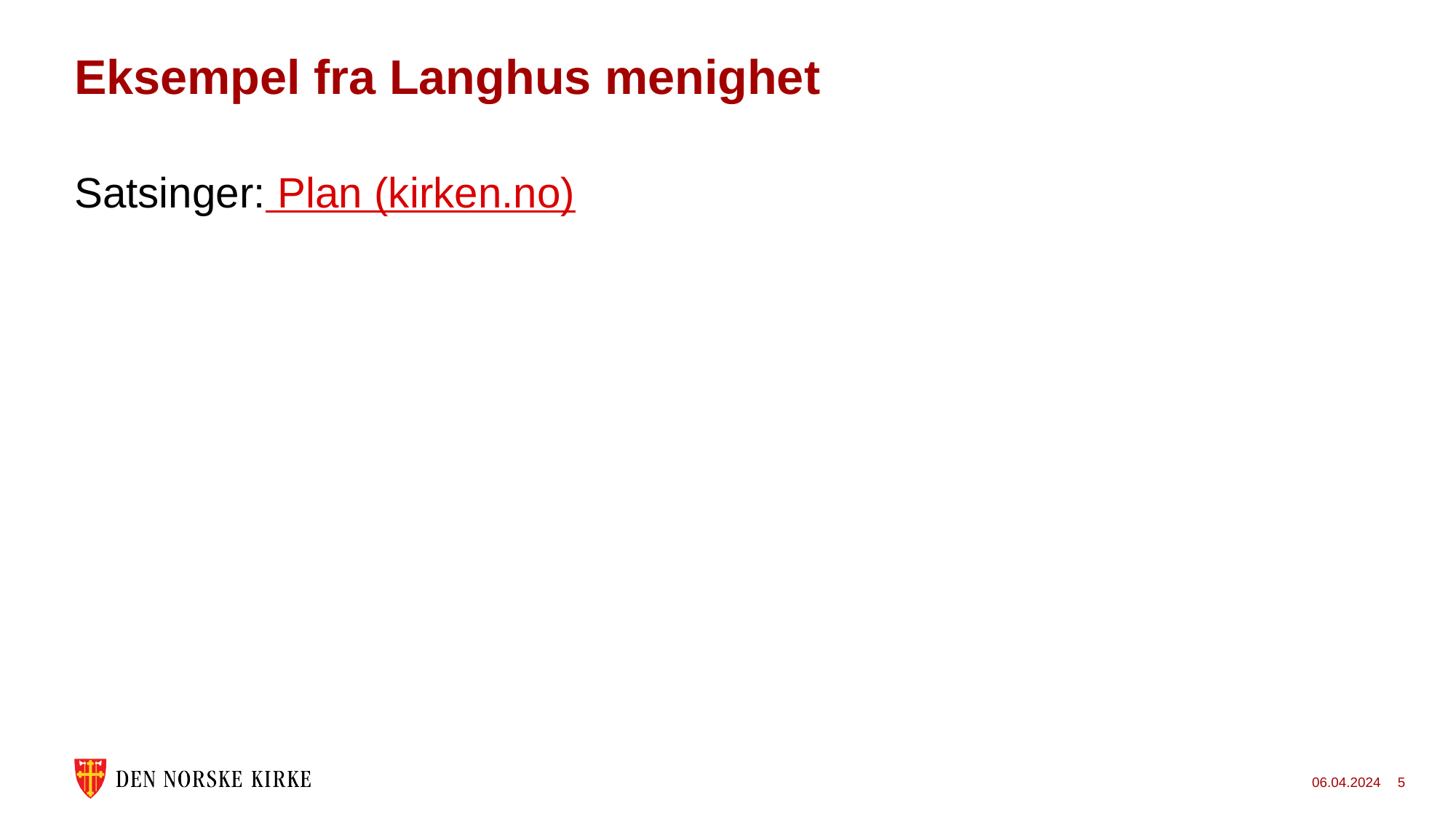

# Eksempel fra Langhus menighet
Satsinger: Plan (kirken.no)
06.04.2024
5